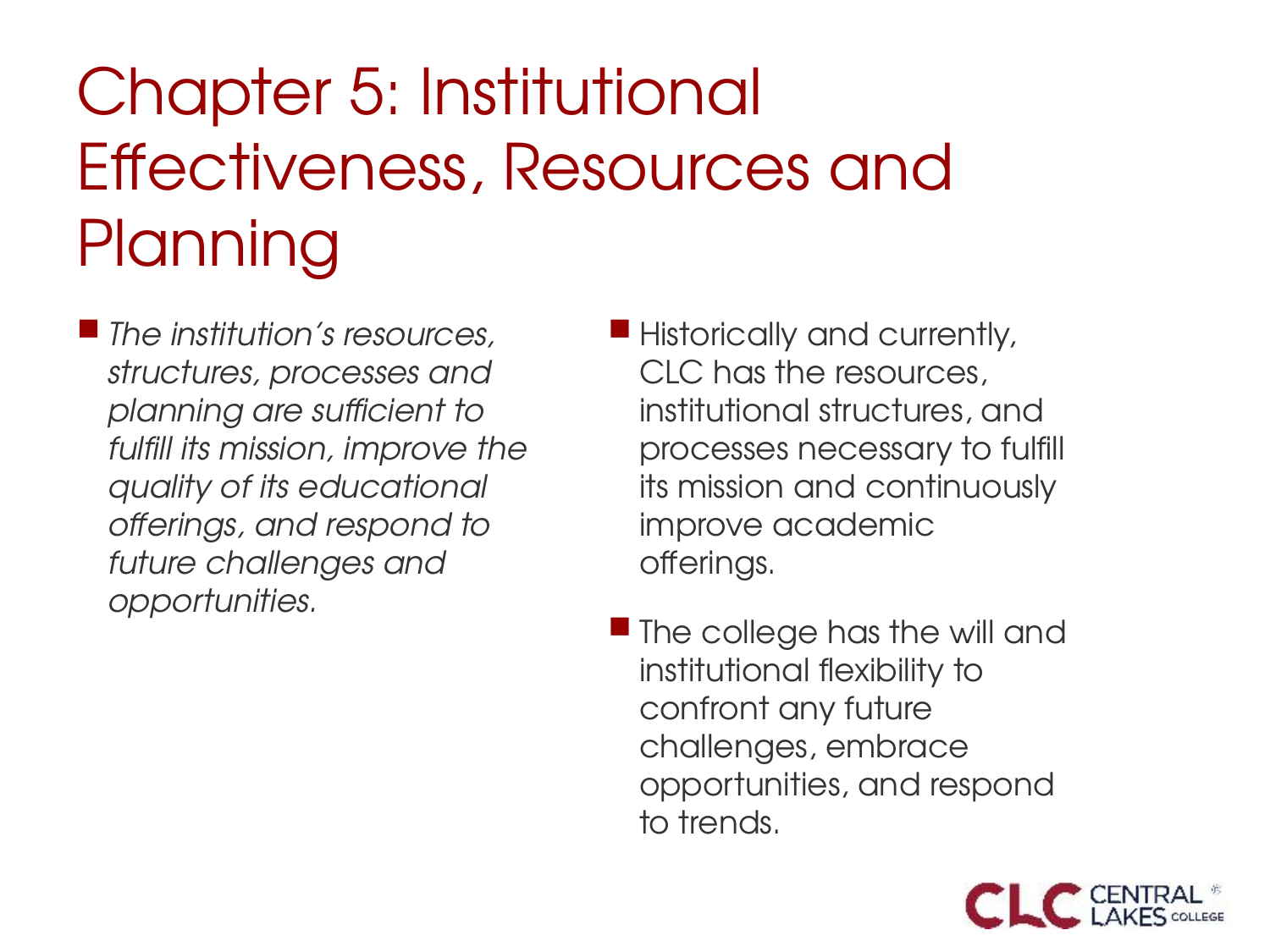

# Chapter 5: Institutional Effectiveness, Resources and Planning
The institution’s resources, structures, processes and planning are sufficient to fulfill its mission, improve the quality of its educational offerings, and respond to future challenges and opportunities.
Historically and currently, CLC has the resources, institutional structures, and processes necessary to fulfill its mission and continuously improve academic offerings.
The college has the will and institutional flexibility to confront any future challenges, embrace opportunities, and respond to trends.